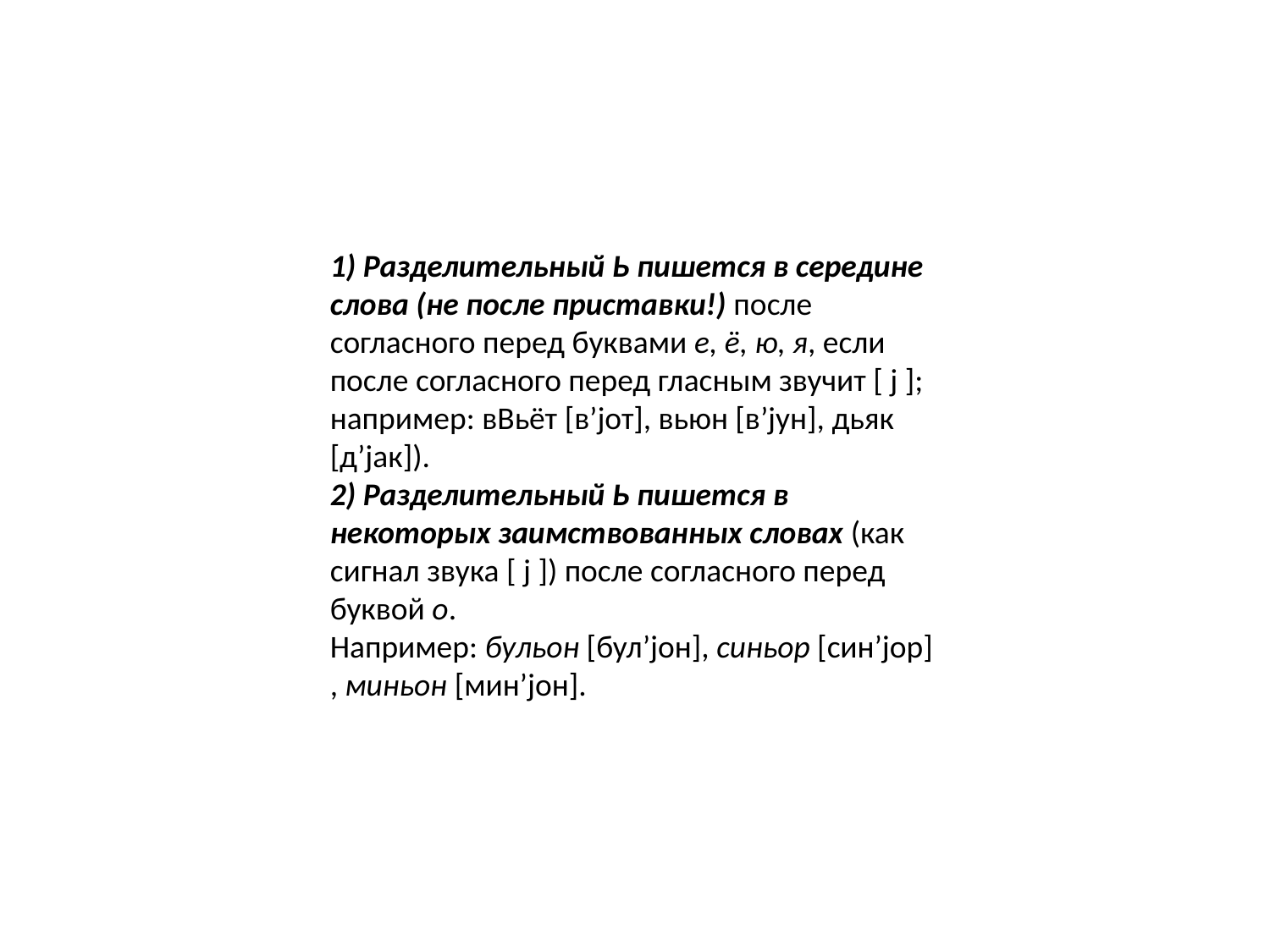

1) Разделительный Ь пишется в середине слова (не после приставки!) после согласного перед буквами е, ё, ю, я, если после согласного перед гласным звучит [ j ]; например: вВьёт [в’jот], вьюн [в’jун], дьяк [д’jак]).
2) Разделительный Ь пишется в некоторых заимствованных словах (как сигнал звука [ j ]) после согласного перед буквой о.
Например: бульон [бул’jон], синьор [син’jор], миньон [мин’jон].